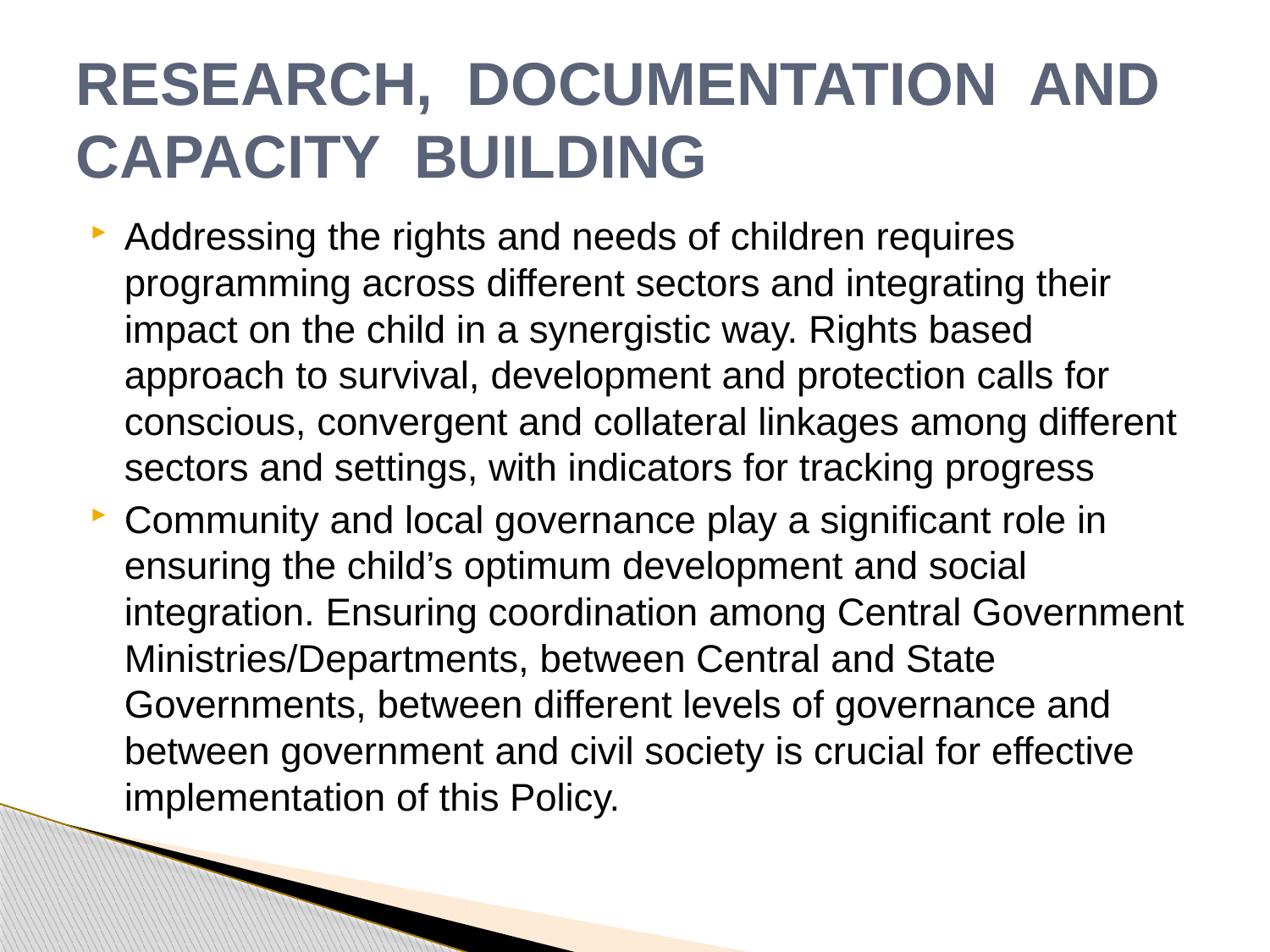

# RESEARCH,  DOCUMENTATION  AND  CAPACITY  BUILDING
Addressing the rights and needs of children requires programming across different sectors and integrating their impact on the child in a synergistic way. Rights based approach to survival, development and protection calls for conscious, convergent and collateral linkages among different sectors and settings, with indicators for tracking progress
Community and local governance play a significant role in ensuring the child’s optimum development and social integration. Ensuring coordination among Central Government Ministries/Departments, between Central and State Governments, between different levels of governance and between government and civil society is crucial for effective implementation of this Policy.